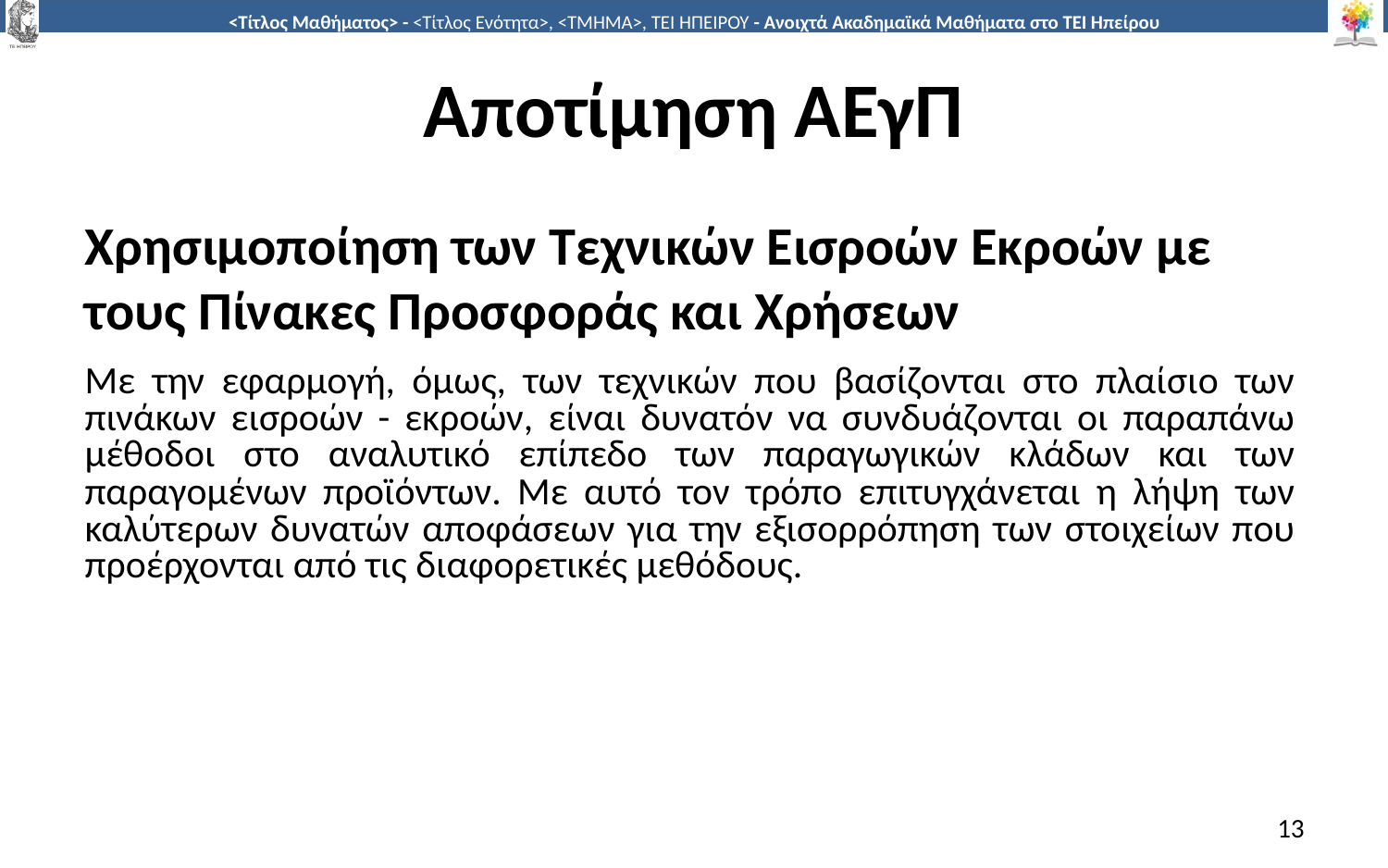

# Αποτίμηση ΑΕγΠ
Χρησιμοποίηση των Τεχνικών Εισροών Εκροών με τους Πίνακες Προσφοράς και Χρήσεων
Με την εφαρµογή, όµως, των τεχνικών που βασίζονται στο πλαίσιο των πινάκων εισροών - εκροών, είναι δυνατόν να συνδυάζονται οι παραπάνω µέθοδοι στο αναλυτικό επίπεδο των παραγωγικών κλάδων και των παραγοµένων προϊόντων. Με αυτό τον τρόπο επιτυγχάνεται η λήψη των καλύτερων δυνατών αποφάσεων για την εξισορρόπηση των στοιχείων που προέρχονται από τις διαφορετικές µεθόδους.

13